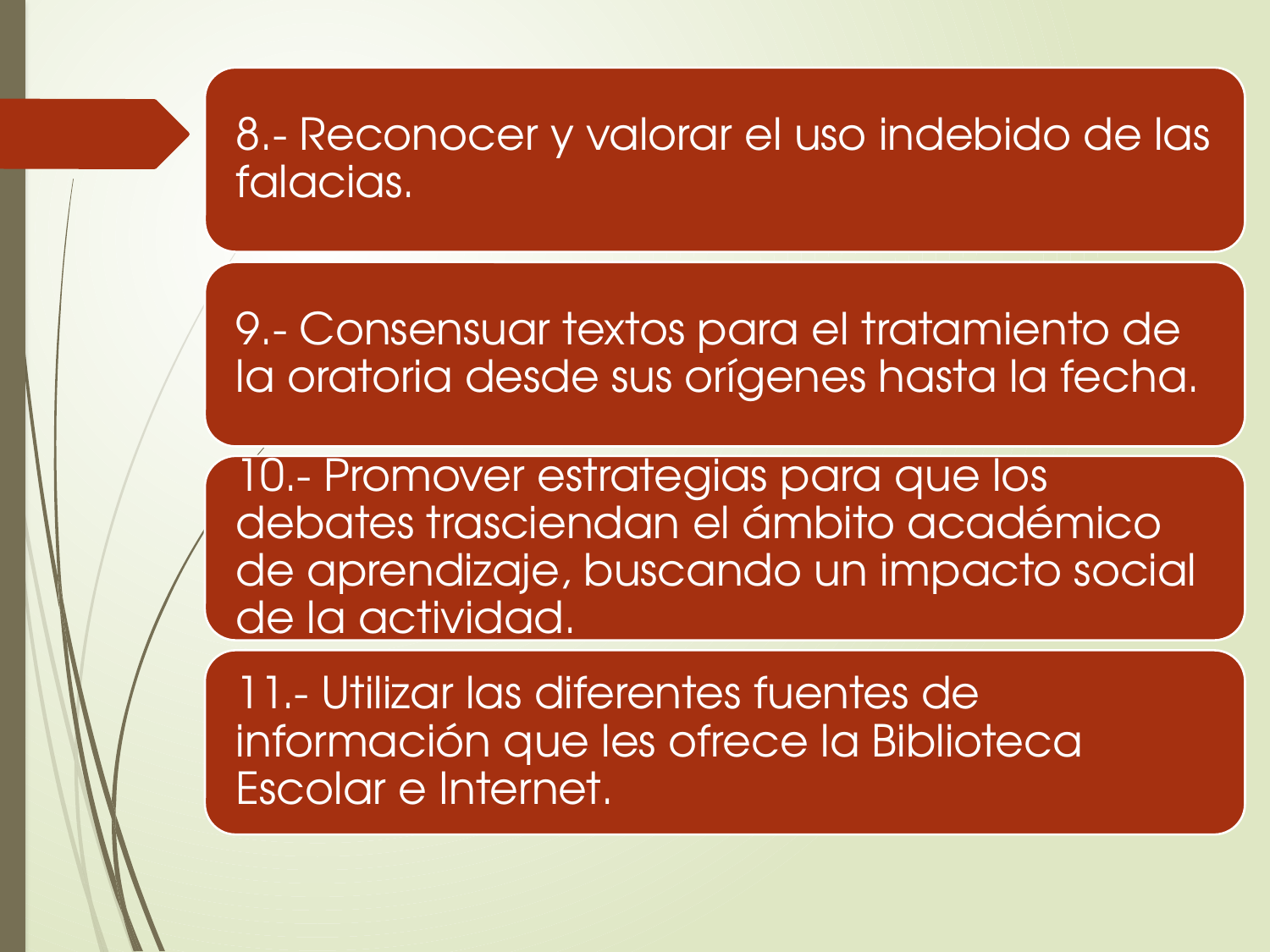

8.- Reconocer y valorar el uso indebido de las falacias.
9.- Consensuar textos para el tratamiento de la oratoria desde sus orígenes hasta la fecha.
10.- Promover estrategias para que los debates trasciendan el ámbito académico de aprendizaje, buscando un impacto social de la actividad.
11.- Utilizar las diferentes fuentes de información que les ofrece la Biblioteca Escolar e Internet.